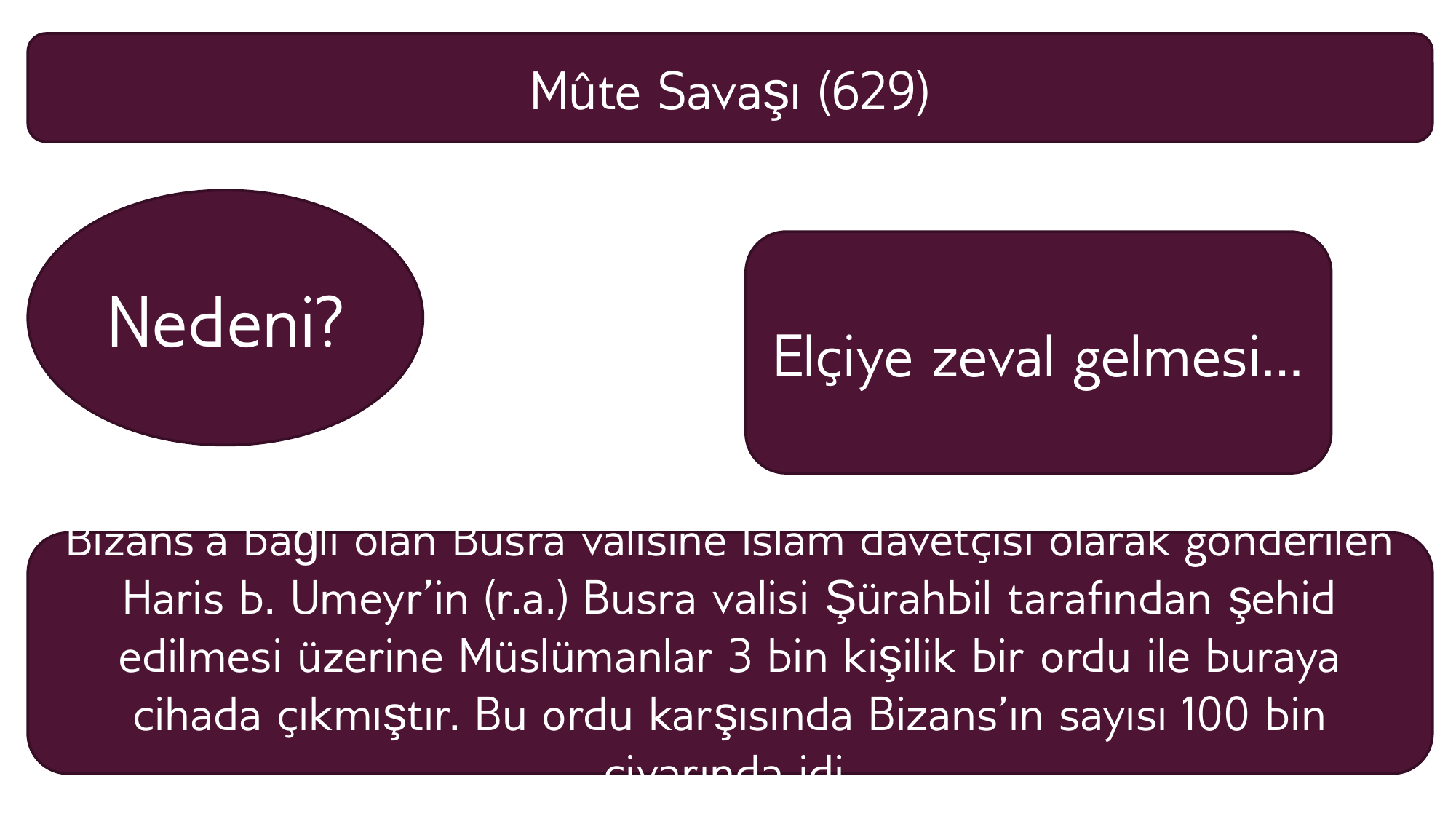

Mûte Savaşı (629)
Nedeni?
Elçiye zeval gelmesi…
Bizans’a bağlı olan Busra valisine İslâm davetçisi olarak gönderilen Haris b. Umeyr’in (r.a.) Busra valisi Şürahbil tarafından şehid edilmesi üzerine Müslümanlar 3 bin kişilik bir ordu ile buraya cihada çıkmıştır. Bu ordu karşısında Bizans’ın sayısı 100 bin civarında idi.